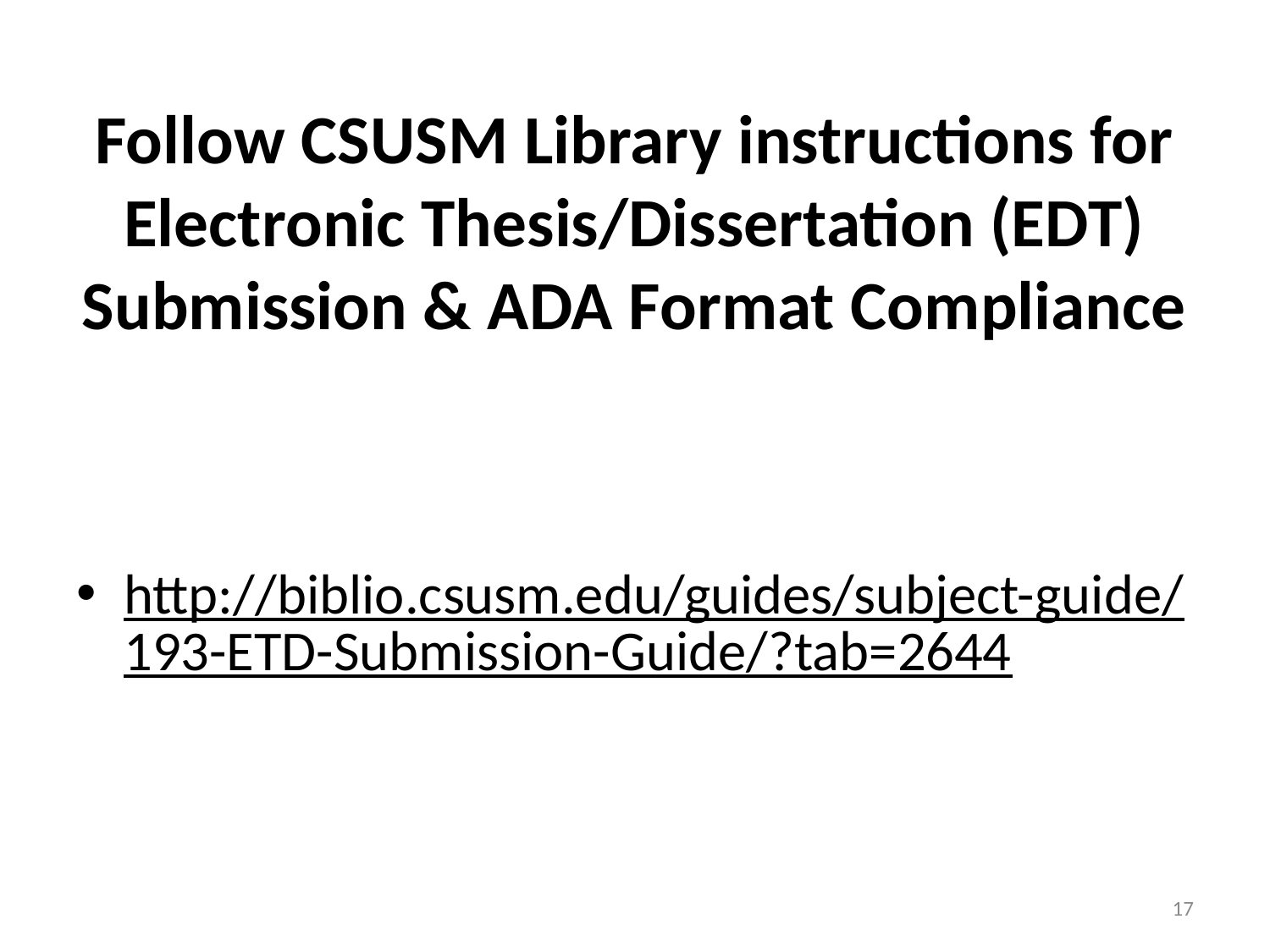

# Follow CSUSM Library instructions for Electronic Thesis/Dissertation (EDT) Submission & ADA Format Compliance
http://biblio.csusm.edu/guides/subject-guide/193-ETD-Submission-Guide/?tab=2644
17